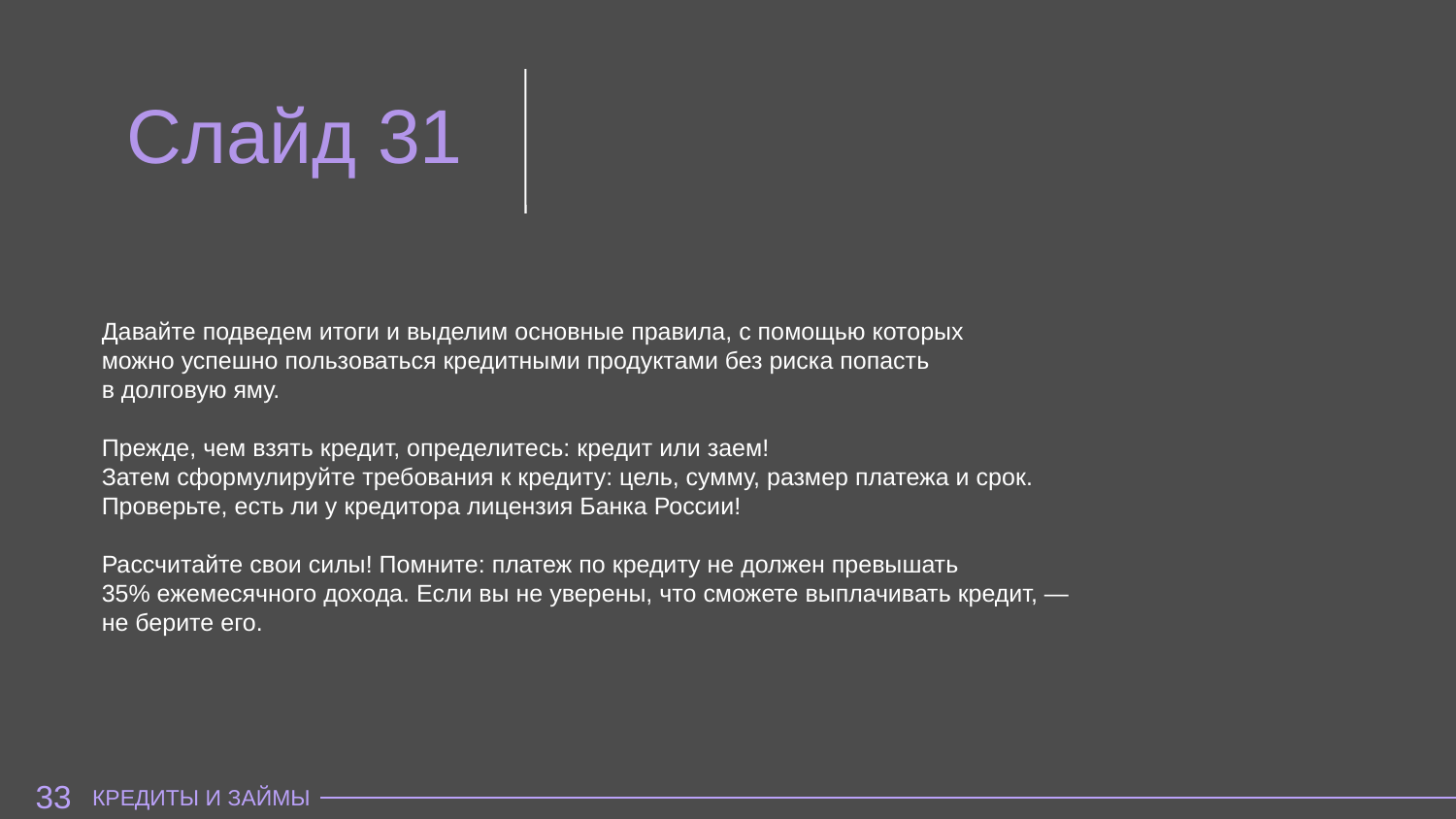

Слайд 31
Давайте подведем итоги и выделим основные правила, с помощью которых
можно успешно пользоваться кредитными продуктами без риска попасть
в долговую яму.

Прежде, чем взять кредит, определитесь: кредит или заем!
Затем сформулируйте требования к кредиту: цель, сумму, размер платежа и срок.
Проверьте, есть ли у кредитора лицензия Банка России!

Рассчитайте свои силы! Помните: платеж по кредиту не должен превышать
35% ежемесячного дохода. Если вы не уверены, что сможете выплачивать кредит, —
не берите его.
33
КРЕДИТЫ И ЗАЙМЫ